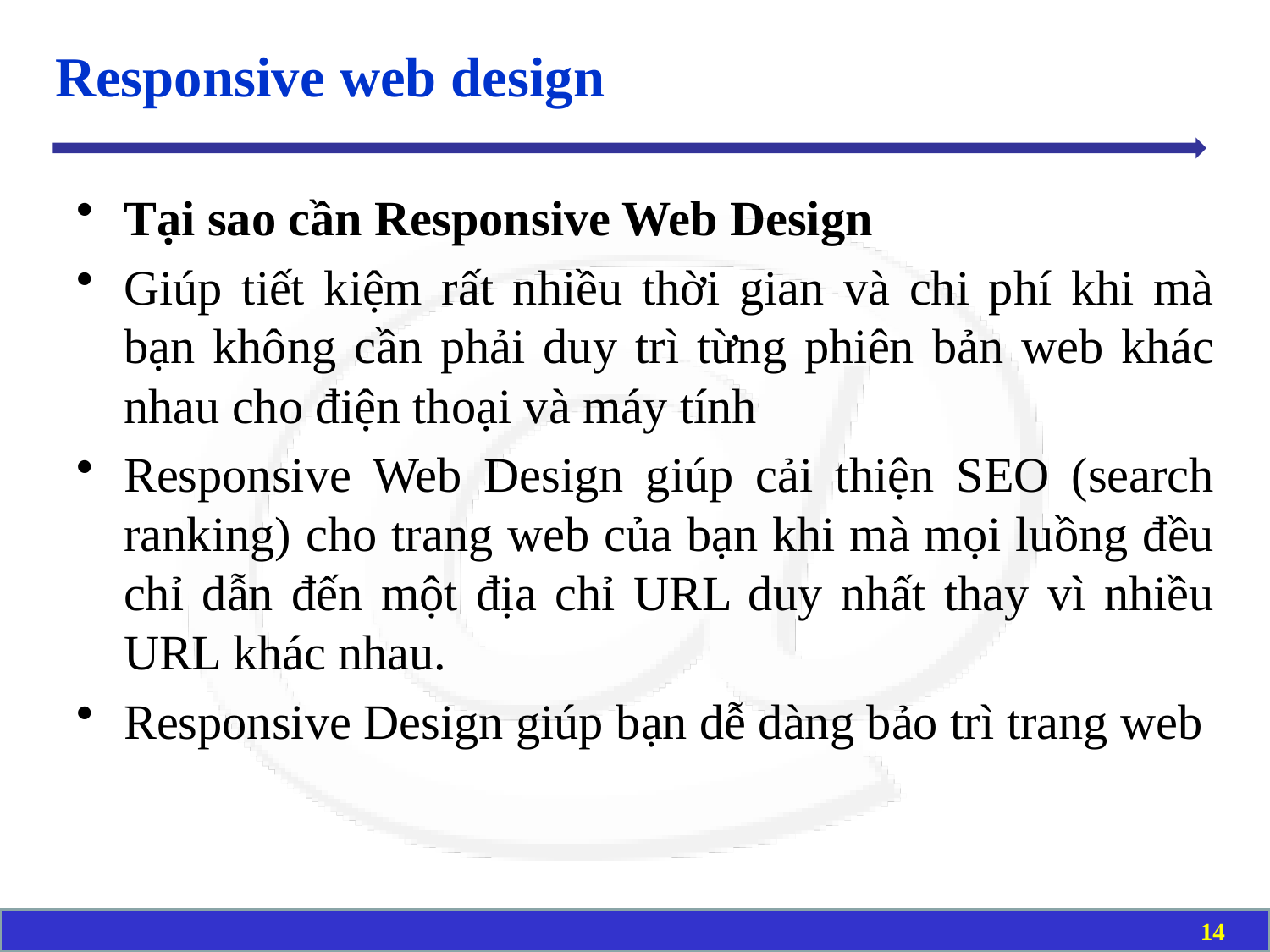

# Responsive web design
Tại sao cần Responsive Web Design
Giúp tiết kiệm rất nhiều thời gian và chi phí khi mà bạn không cần phải duy trì từng phiên bản web khác nhau cho điện thoại và máy tính
Responsive Web Design giúp cải thiện SEO (search ranking) cho trang web của bạn khi mà mọi luồng đều chỉ dẫn đến một địa chỉ URL duy nhất thay vì nhiều URL khác nhau.
Responsive Design giúp bạn dễ dàng bảo trì trang web

14